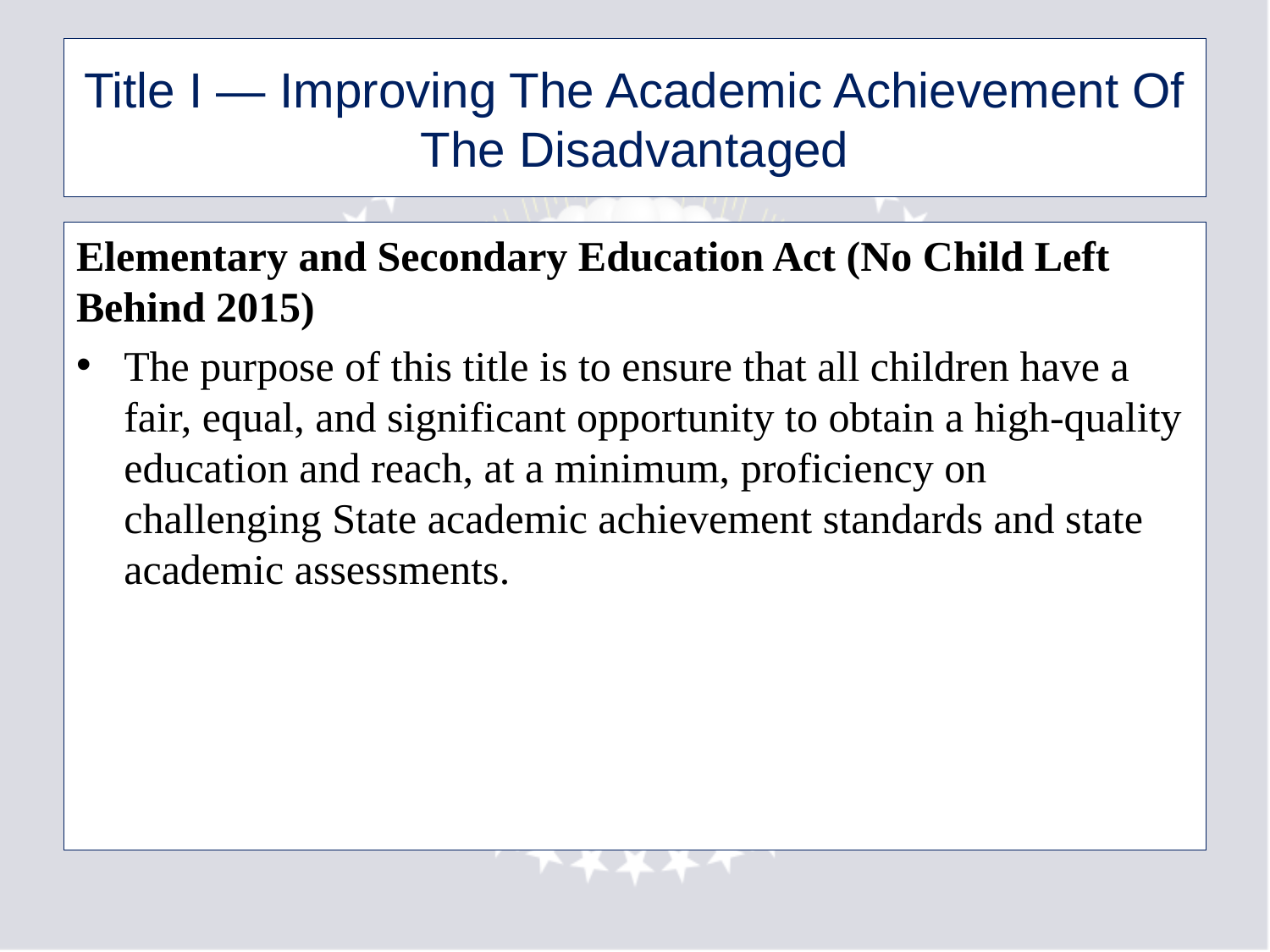

# Title I — Improving The Academic Achievement Of The Disadvantaged
Elementary and Secondary Education Act (No Child Left Behind 2015)
The purpose of this title is to ensure that all children have a fair, equal, and significant opportunity to obtain a high-quality education and reach, at a minimum, proficiency on challenging State academic achievement standards and state academic assessments.